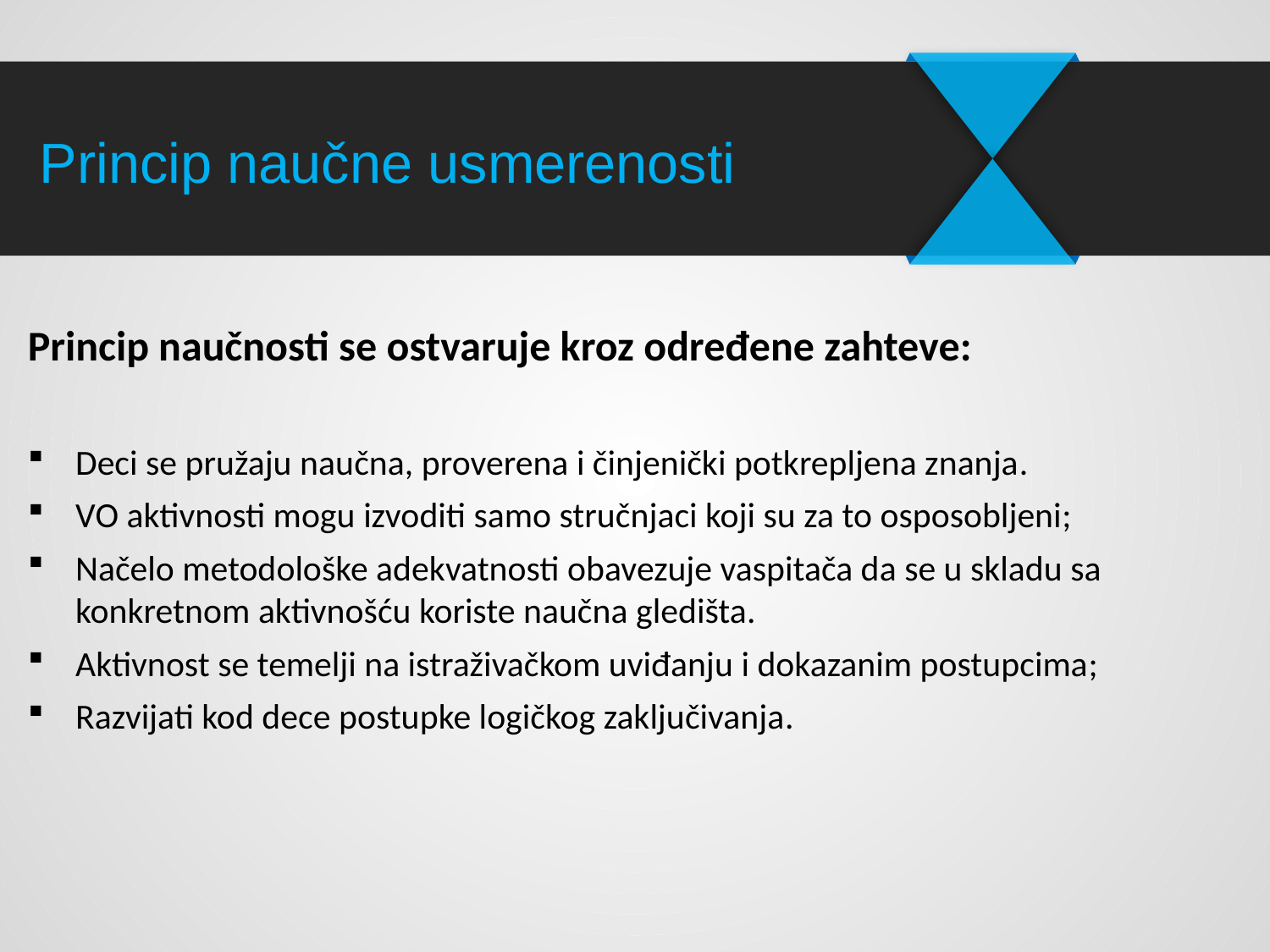

# Princip naučne usmerenosti
Princip naučnosti se ostvaruje kroz određene zahteve:
Deci se pružaju naučna, proverena i činjenički potkrepljena znanja.
VO aktivnosti mogu izvoditi samo stručnjaci koji su za to osposobljeni;
Načelo metodološke adekvatnosti obavezuje vaspitača da se u skladu sa konkretnom aktivnošću koriste naučna gledišta.
Aktivnost se temelji na istraživačkom uviđanju i dokazanim postupcima;
Razvijati kod dece postupke logičkog zaključivanja.